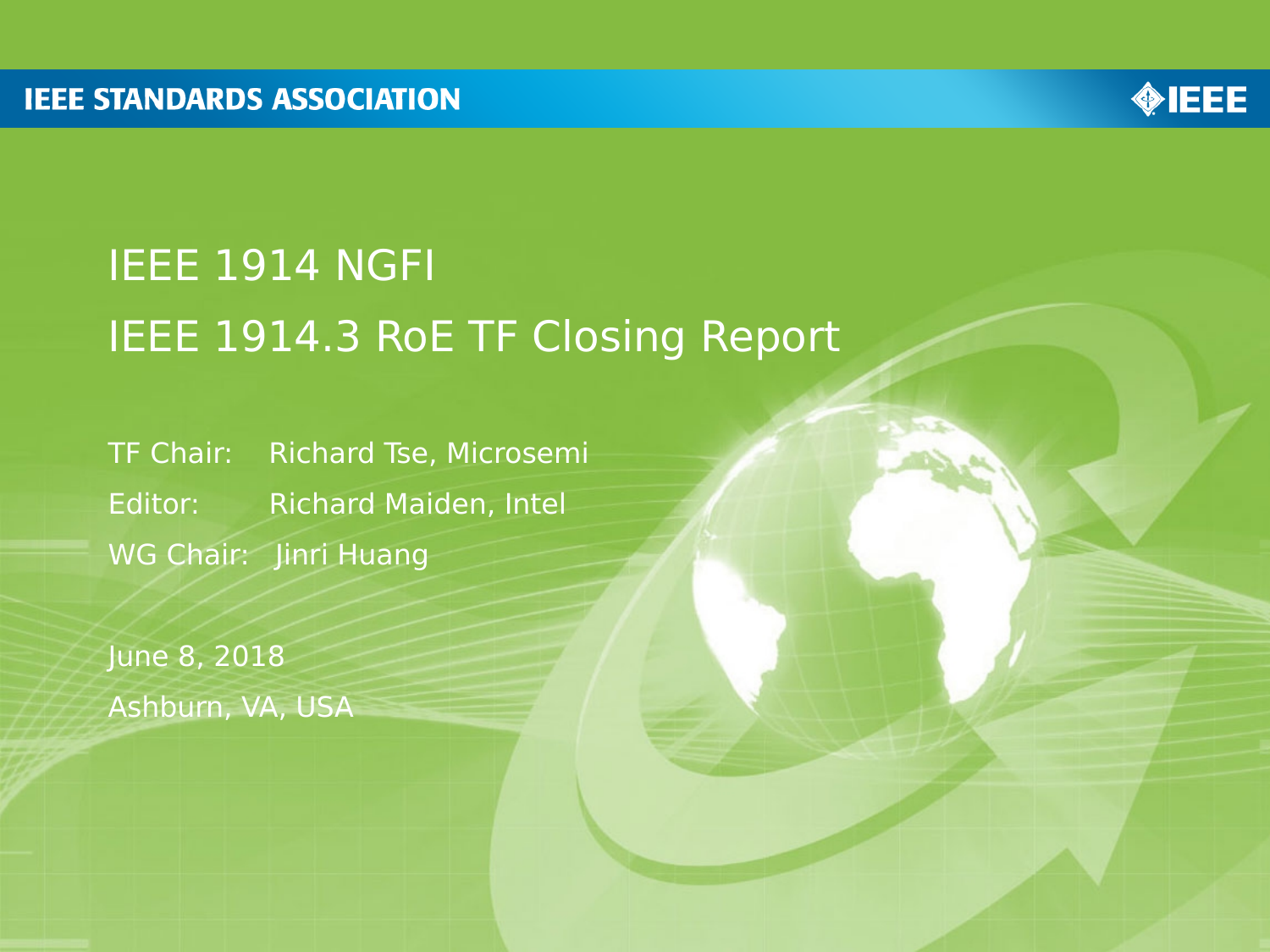

IEEE 1914 NGFI
IEEE 1914.3 RoE TF Closing Report
TF Chair:    Richard Tse, Microsemi
Editor:        Richard Maiden, Intel
WG Chair:   Jinri Huang

June 8, 2018
Ashburn, VA, USA